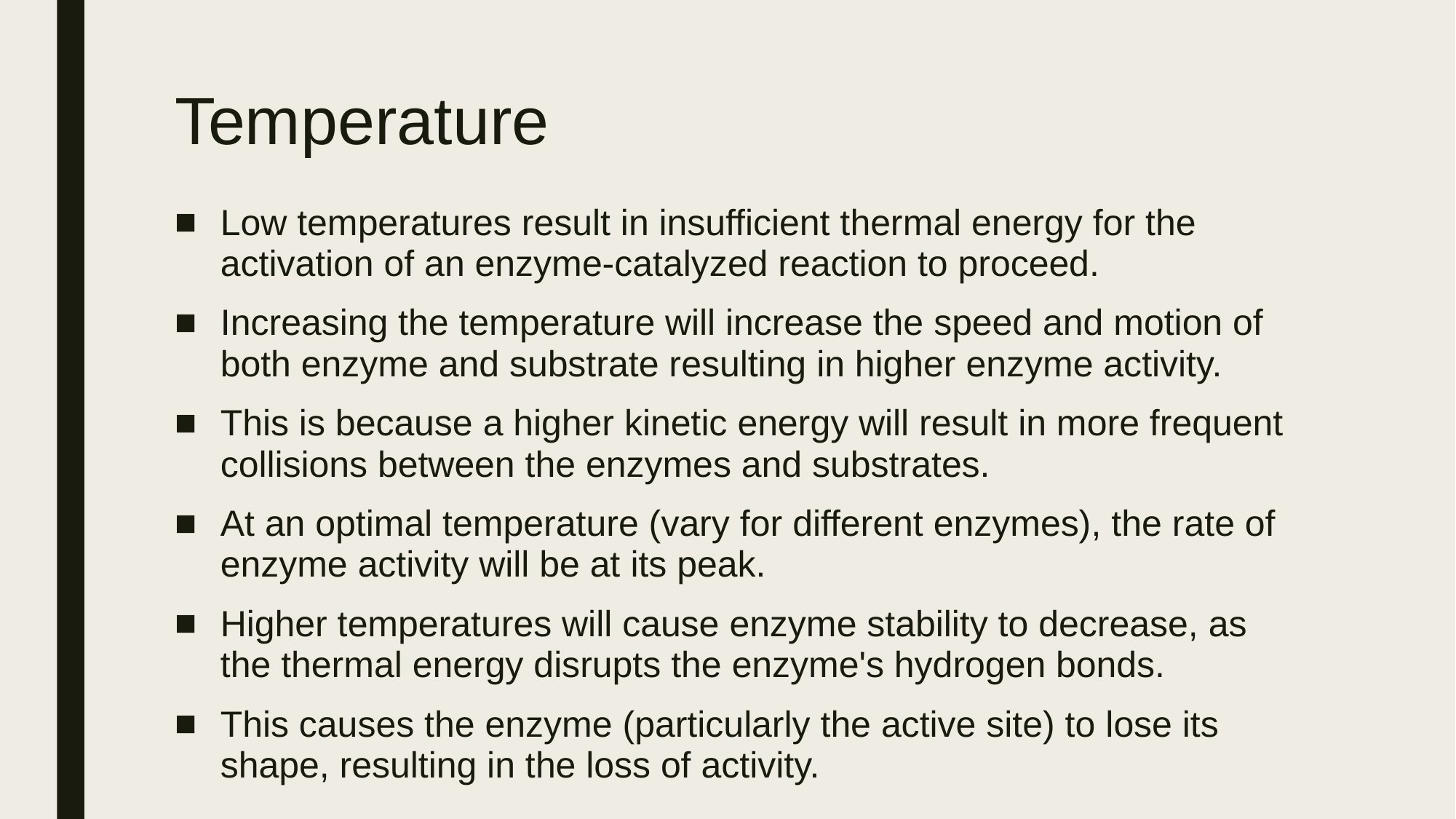

# Temperature
Low temperatures result in insufficient thermal energy for the activation of an enzyme-catalyzed reaction to proceed.
Increasing the temperature will increase the speed and motion of both enzyme and substrate resulting in higher enzyme activity.
This is because a higher kinetic energy will result in more frequent collisions between the enzymes and substrates.
At an optimal temperature (vary for different enzymes), the rate of enzyme activity will be at its peak.
Higher temperatures will cause enzyme stability to decrease, as the thermal energy disrupts the enzyme's hydrogen bonds.
This causes the enzyme (particularly the active site) to lose its shape, resulting in the loss of activity.